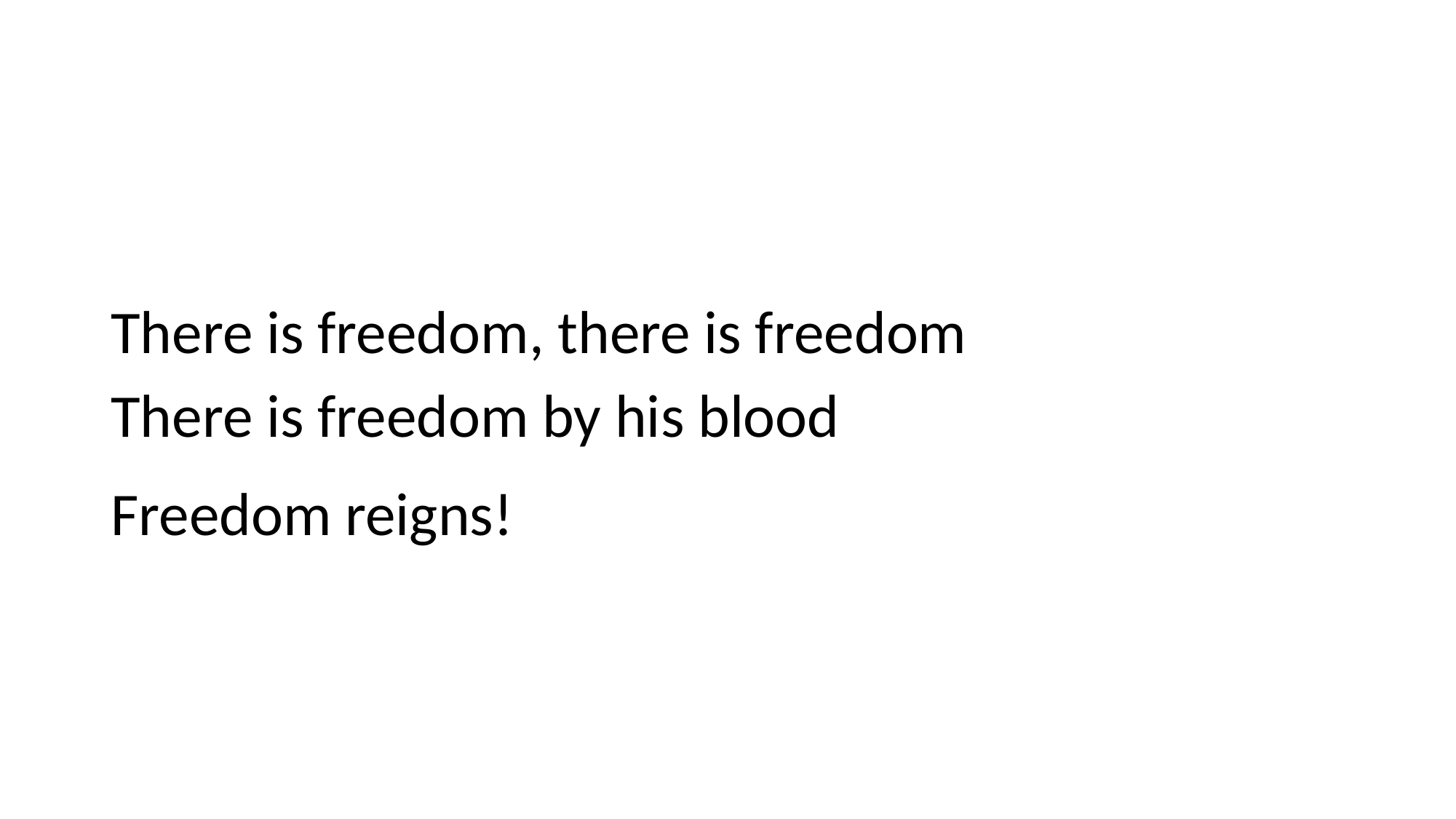

There is freedom, there is freedom
There is freedom by his blood
Freedom reigns!